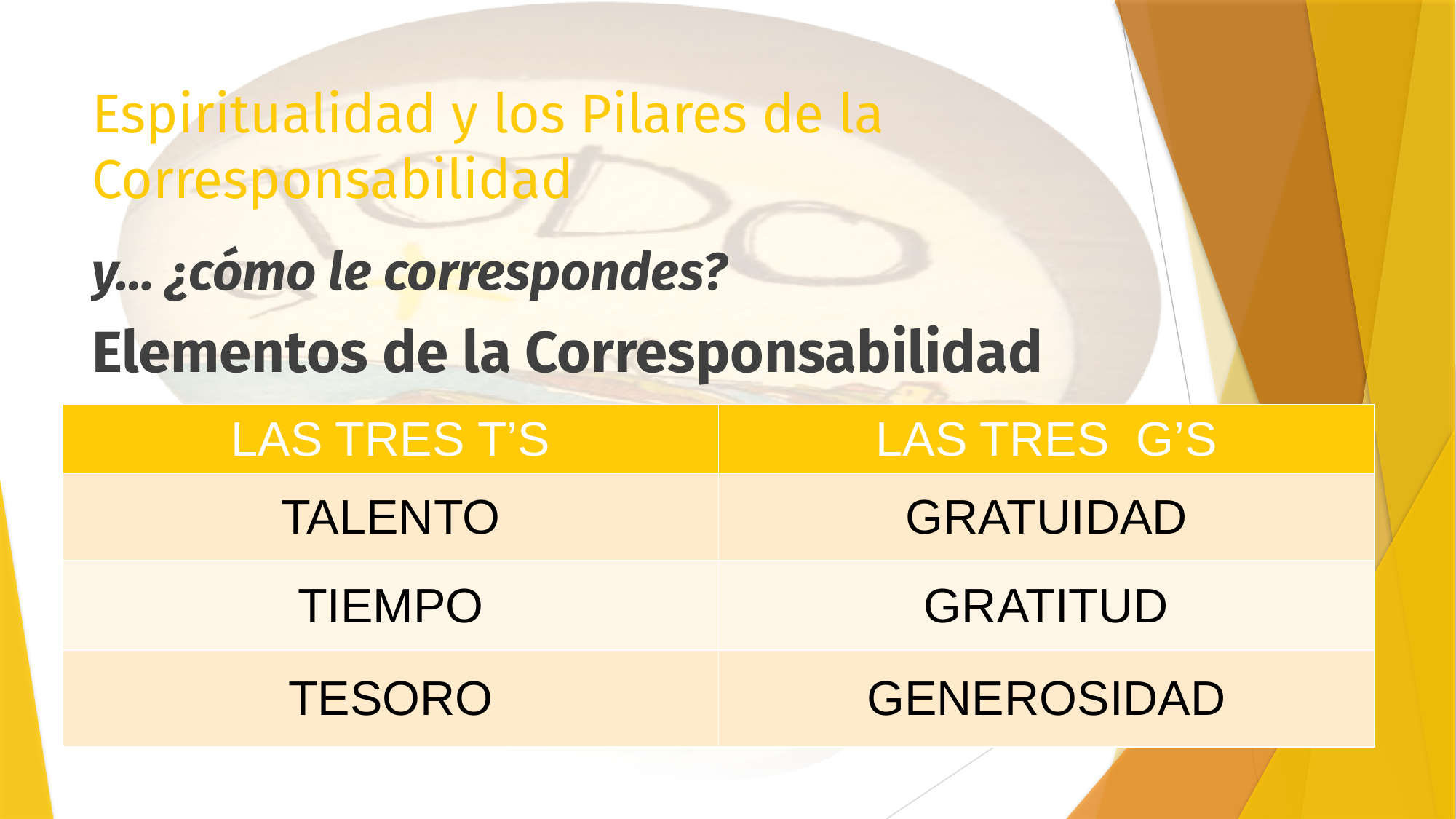

# Espiritualidad y los Pilares de la Corresponsabilidad
y… ¿cómo le correspondes?
Elementos de la Corresponsabilidad
| LAS TRES T’S | LAS TRES G’S |
| --- | --- |
| TALENTO | GRATUIDAD |
| TIEMPO | GRATITUD |
| TESORO | GENEROSIDAD |